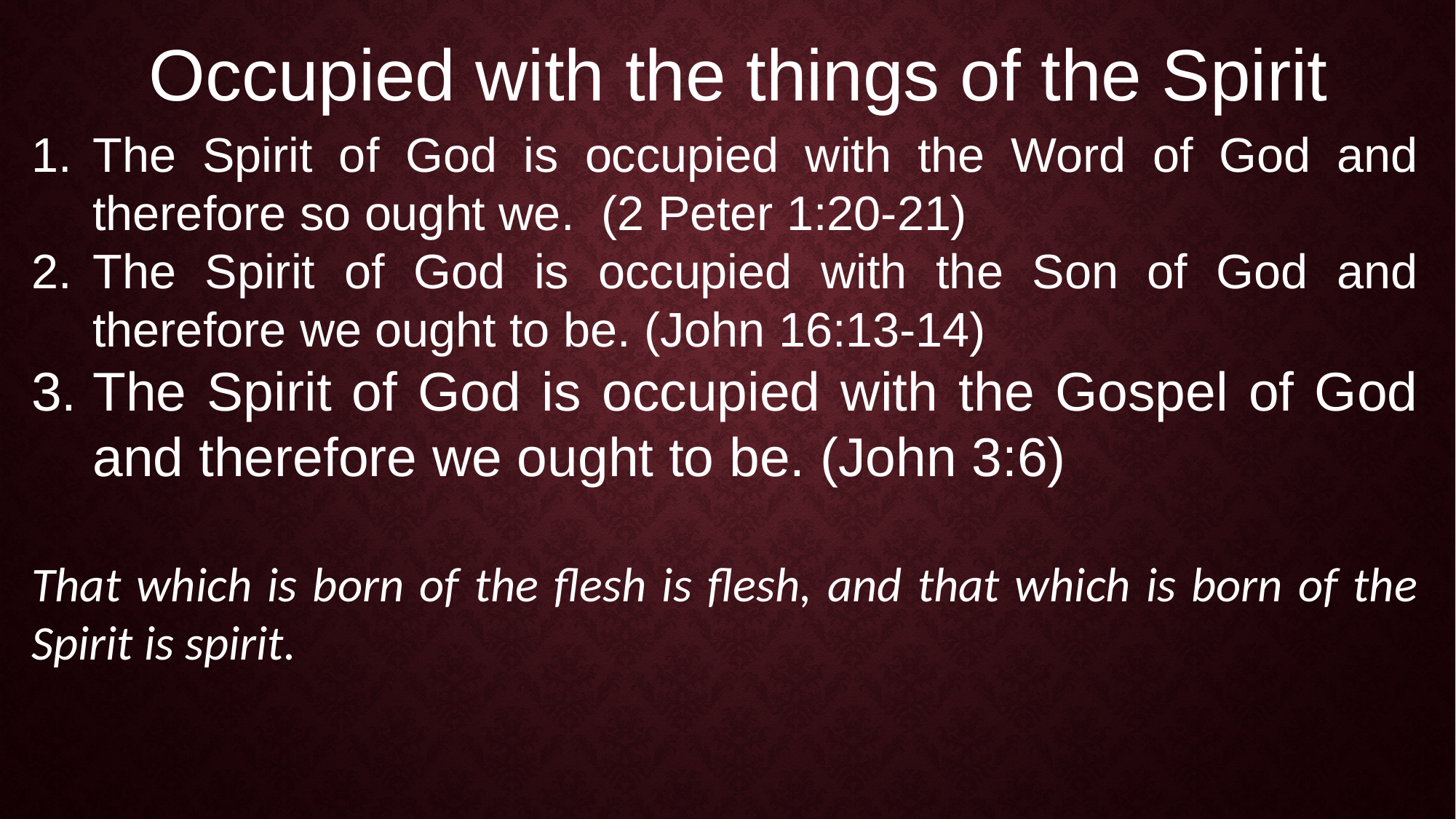

Occupied with the things of the Spirit
The Spirit of God is occupied with the Word of God and therefore so ought we.  (2 Peter 1:20-21)
The Spirit of God is occupied with the Son of God and therefore we ought to be. (John 16:13-14)
The Spirit of God is occupied with the Gospel of God and therefore we ought to be. (John 3:6)

That which is born of the flesh is flesh, and that which is born of the Spirit is spirit.